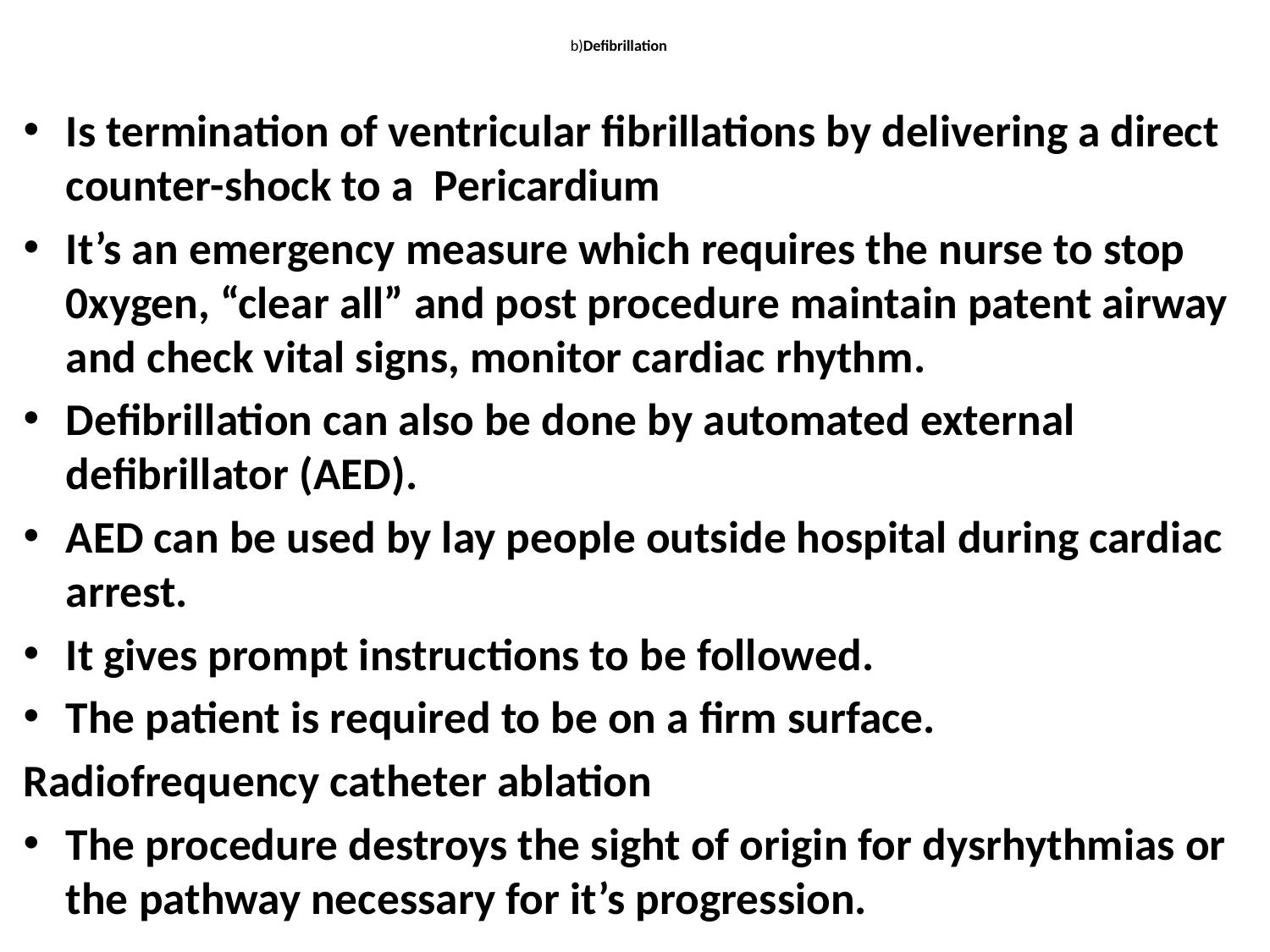

# b)Defibrillation
Is termination of ventricular fibrillations by delivering a direct counter-shock to a  Pericardium
It’s an emergency measure which requires the nurse to stop 0xygen, “clear all” and post procedure maintain patent airway and check vital signs, monitor cardiac rhythm.
Defibrillation can also be done by automated external defibrillator (AED).
AED can be used by lay people outside hospital during cardiac arrest.
It gives prompt instructions to be followed.
The patient is required to be on a firm surface.
Radiofrequency catheter ablation
The procedure destroys the sight of origin for dysrhythmias or the pathway necessary for it’s progression.